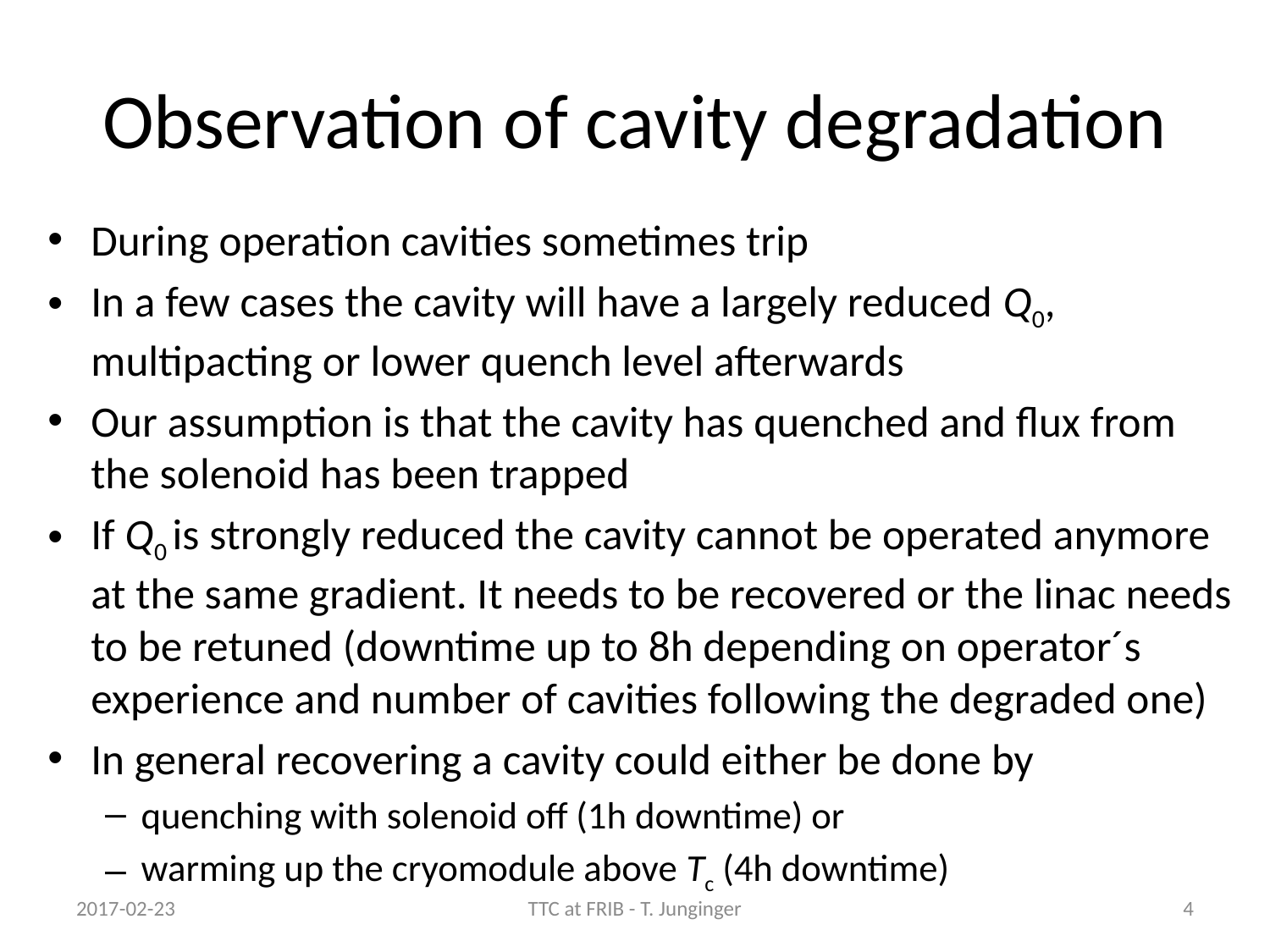

# Observation of cavity degradation
During operation cavities sometimes trip
In a few cases the cavity will have a largely reduced Q0, multipacting or lower quench level afterwards
Our assumption is that the cavity has quenched and flux from the solenoid has been trapped
If Q0 is strongly reduced the cavity cannot be operated anymore at the same gradient. It needs to be recovered or the linac needs to be retuned (downtime up to 8h depending on operator´s experience and number of cavities following the degraded one)
In general recovering a cavity could either be done by
quenching with solenoid off (1h downtime) or
warming up the cryomodule above Tc (4h downtime)
2017-02-23
TTC at FRIB - T. Junginger
4